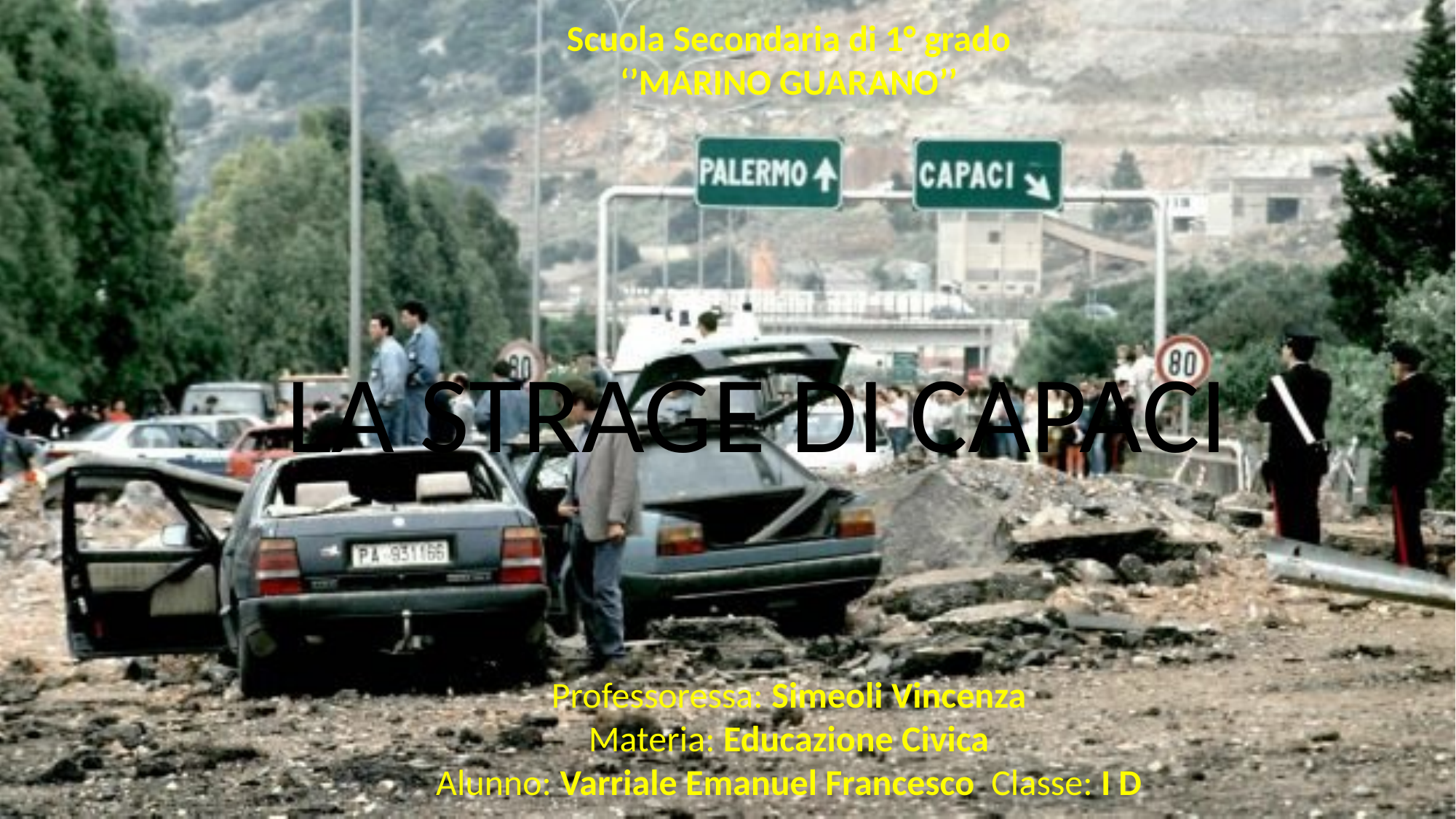

Scuola Secondaria di 1° grado
‘’MARINO GUARANO’’
LA STRAGE DI CAPACI
Professoressa: Simeoli Vincenza
Materia: Educazione Civica
Alunno: Varriale Emanuel Francesco  Classe: I D